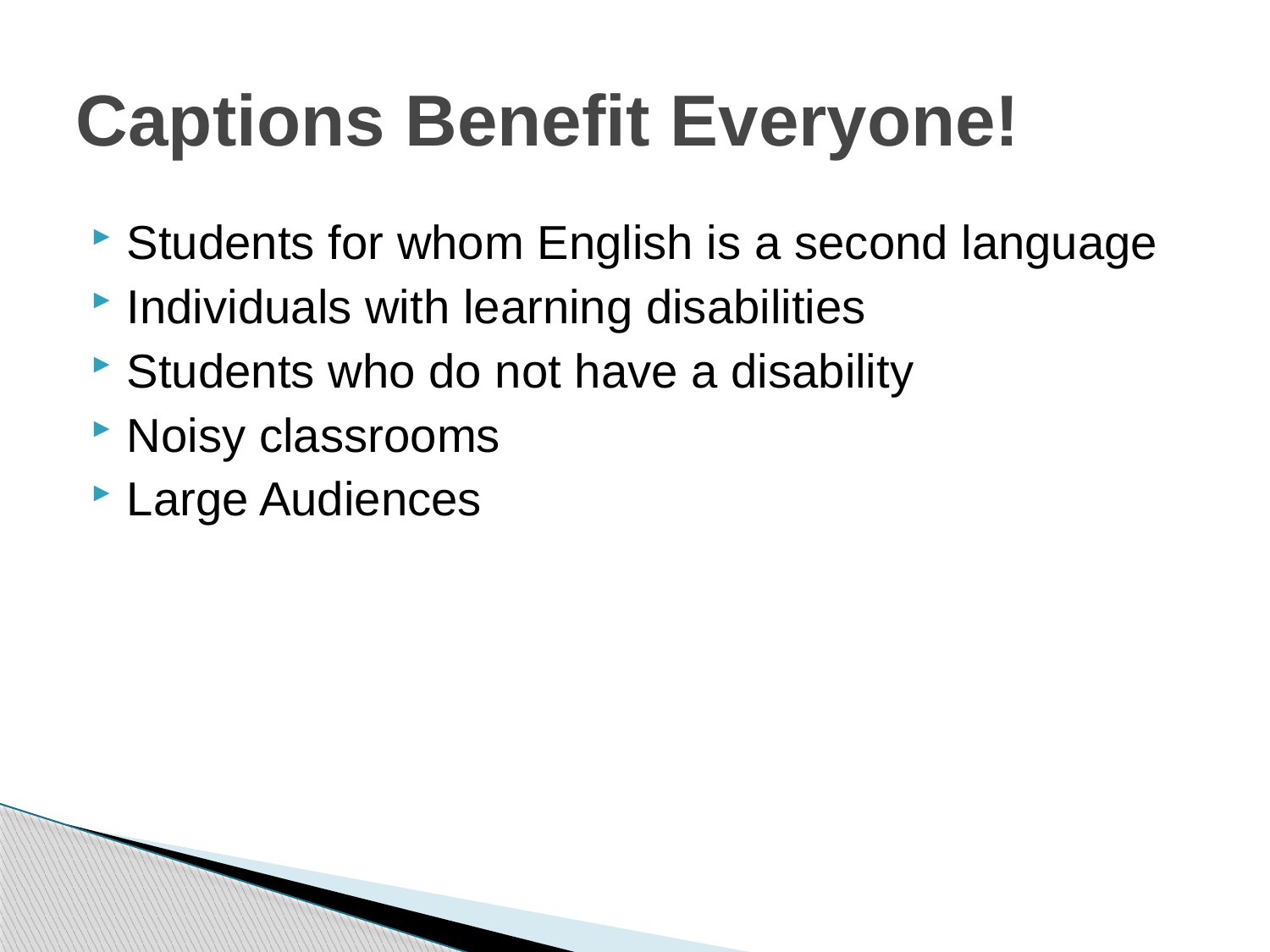

# Captions Benefit Everyone!
Students for whom English is a second language
Individuals with learning disabilities
Students who do not have a disability
Noisy classrooms
Large Audiences